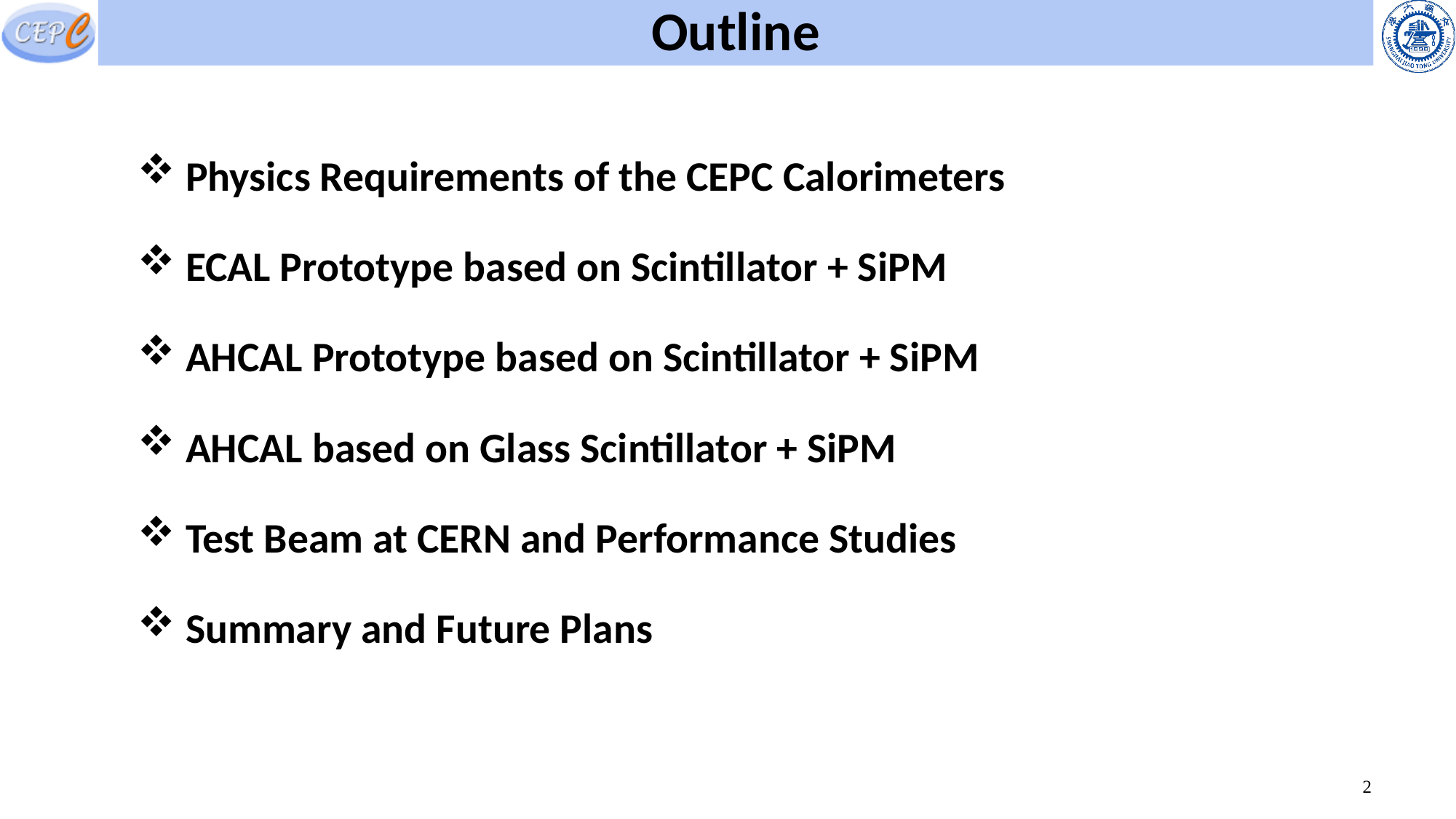

# Outline
 Physics Requirements of the CEPC Calorimeters
 ECAL Prototype based on Scintillator + SiPM
 AHCAL Prototype based on Scintillator + SiPM
 AHCAL based on Glass Scintillator + SiPM
 Test Beam at CERN and Performance Studies
 Summary and Future Plans
2